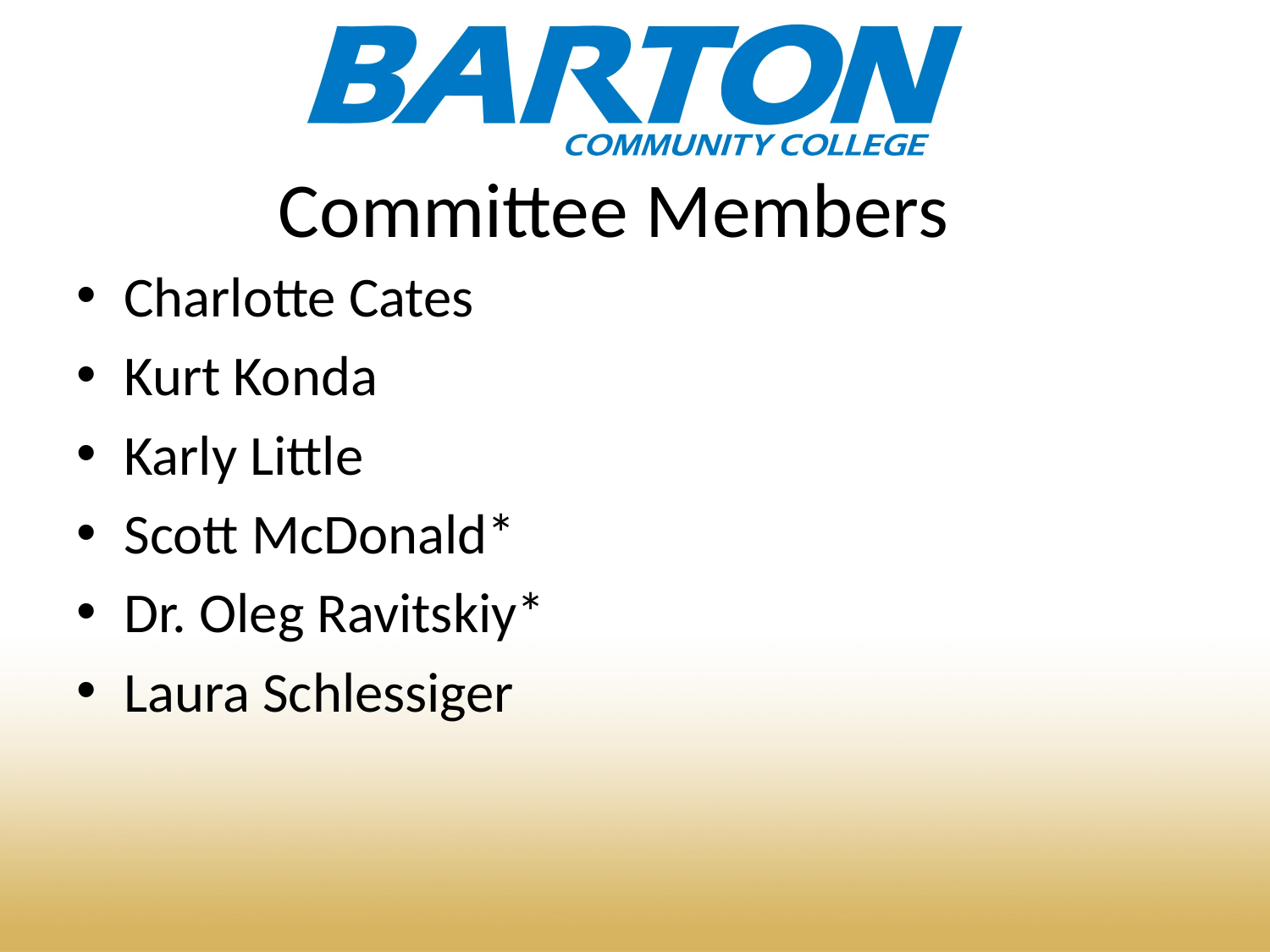

# Committee Members
Charlotte Cates
Kurt Konda
Karly Little
Scott McDonald*
Dr. Oleg Ravitskiy*
Laura Schlessiger